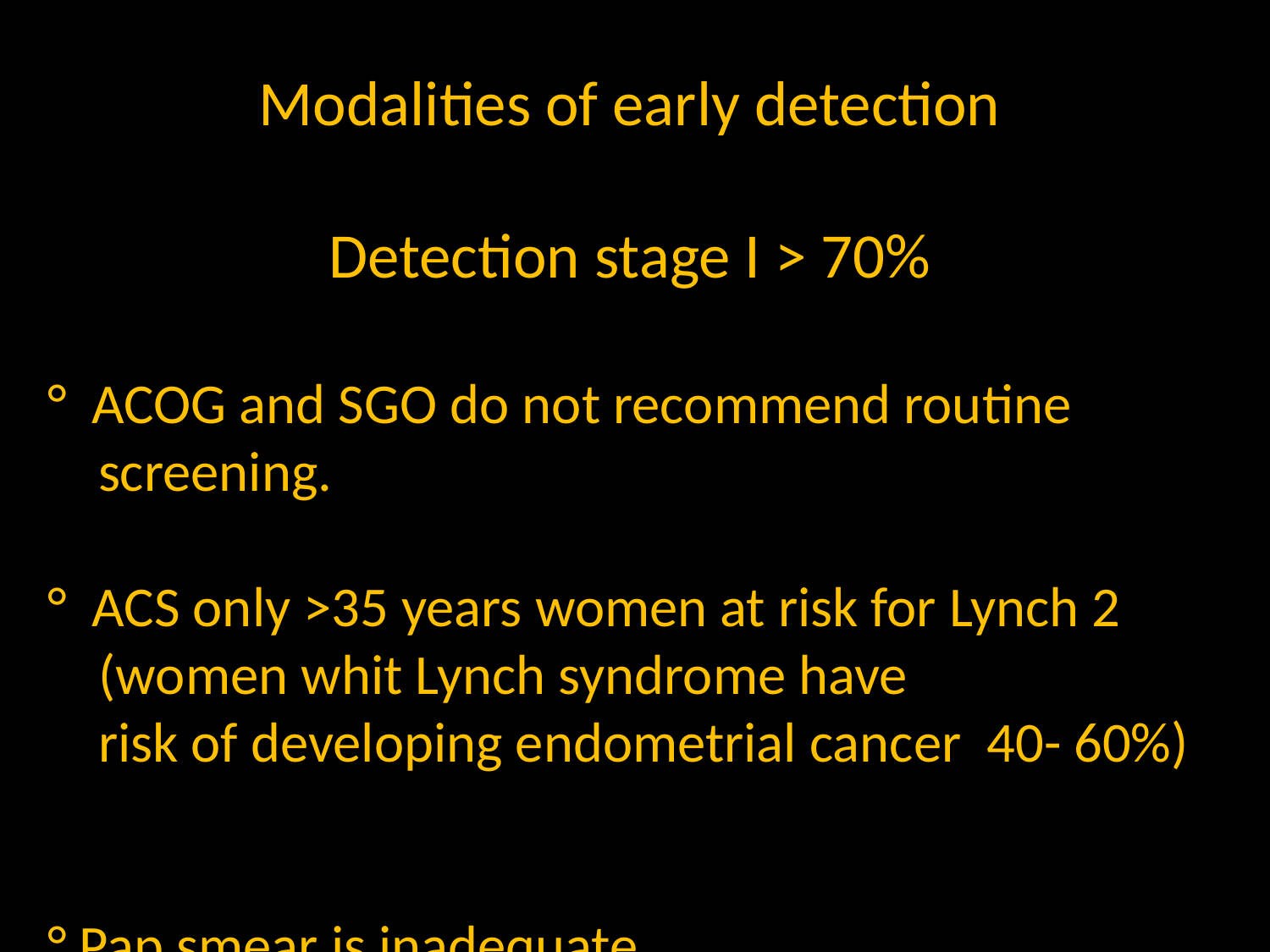

Modalities of early detection

Detection stage I > 70%

°  ACOG and SGO do not recommend routine
    screening.

°  ACS only >35 years women at risk for Lynch 2
    (women whit Lynch syndrome have
    risk of developing endometrial cancer  40- 60%)

° Pap smear is inadequate